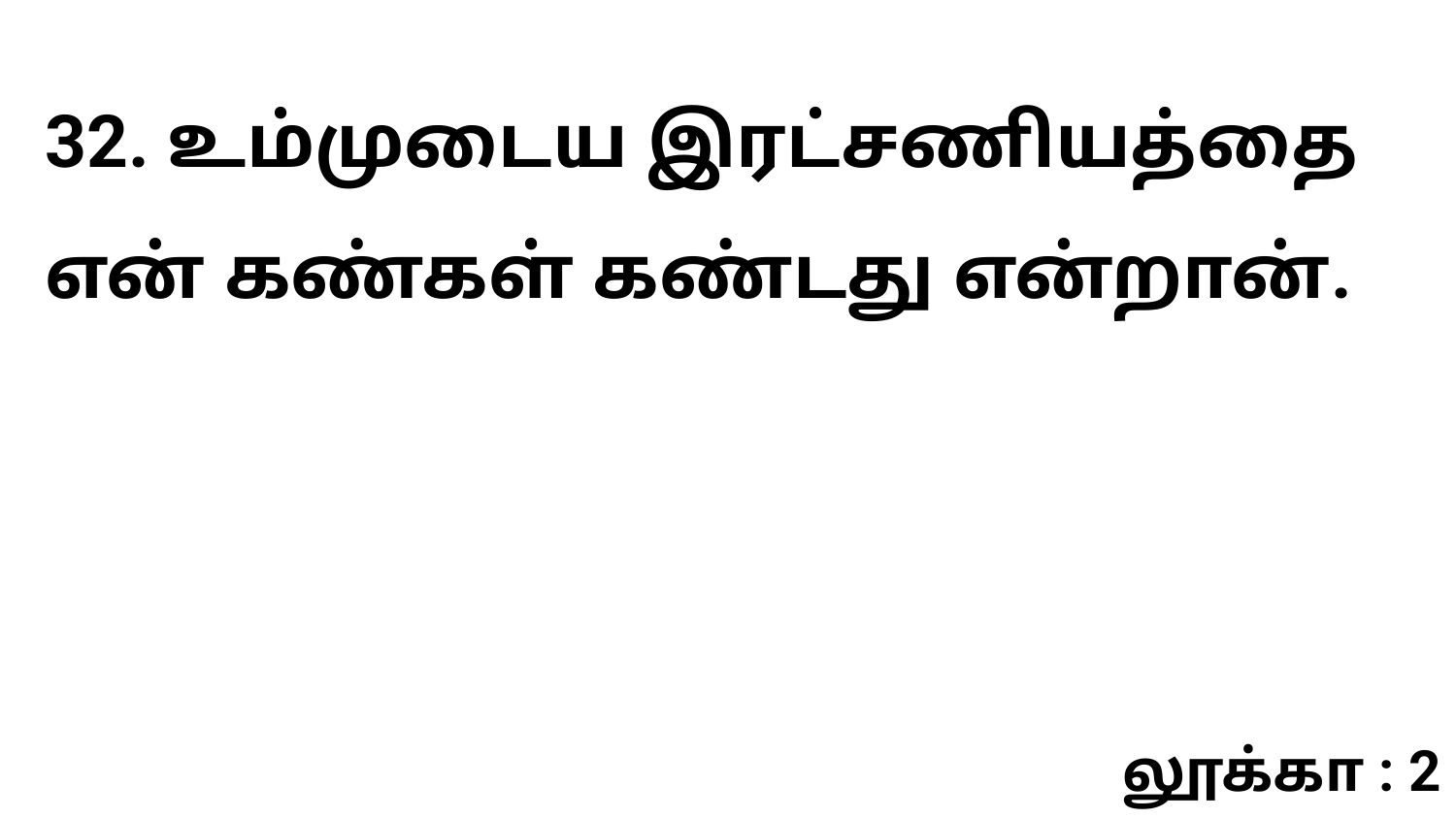

32. உம்முடைய இரட்சணியத்தை என் கண்கள் கண்டது என்றான்.
லூக்கா : 2